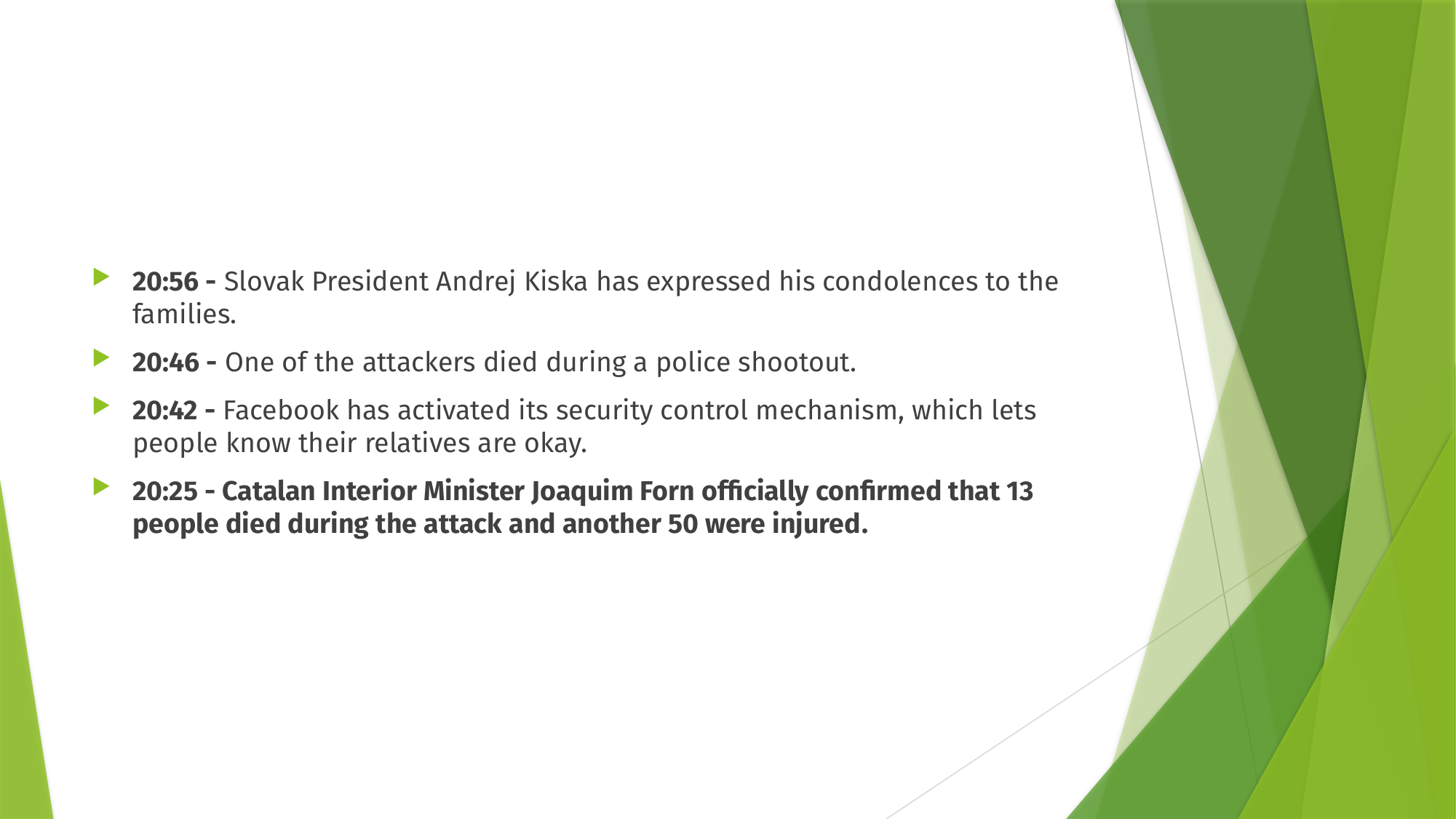

#
20:56 - Slovak President Andrej Kiska has expressed his condolences to the families.
20:46 - One of the attackers died during a police shootout.
20:42 - Facebook has activated its security control mechanism, which lets people know their relatives are okay.
20:25 - Catalan Interior Minister Joaquim Forn officially confirmed that 13 people died during the attack and another 50 were injured.